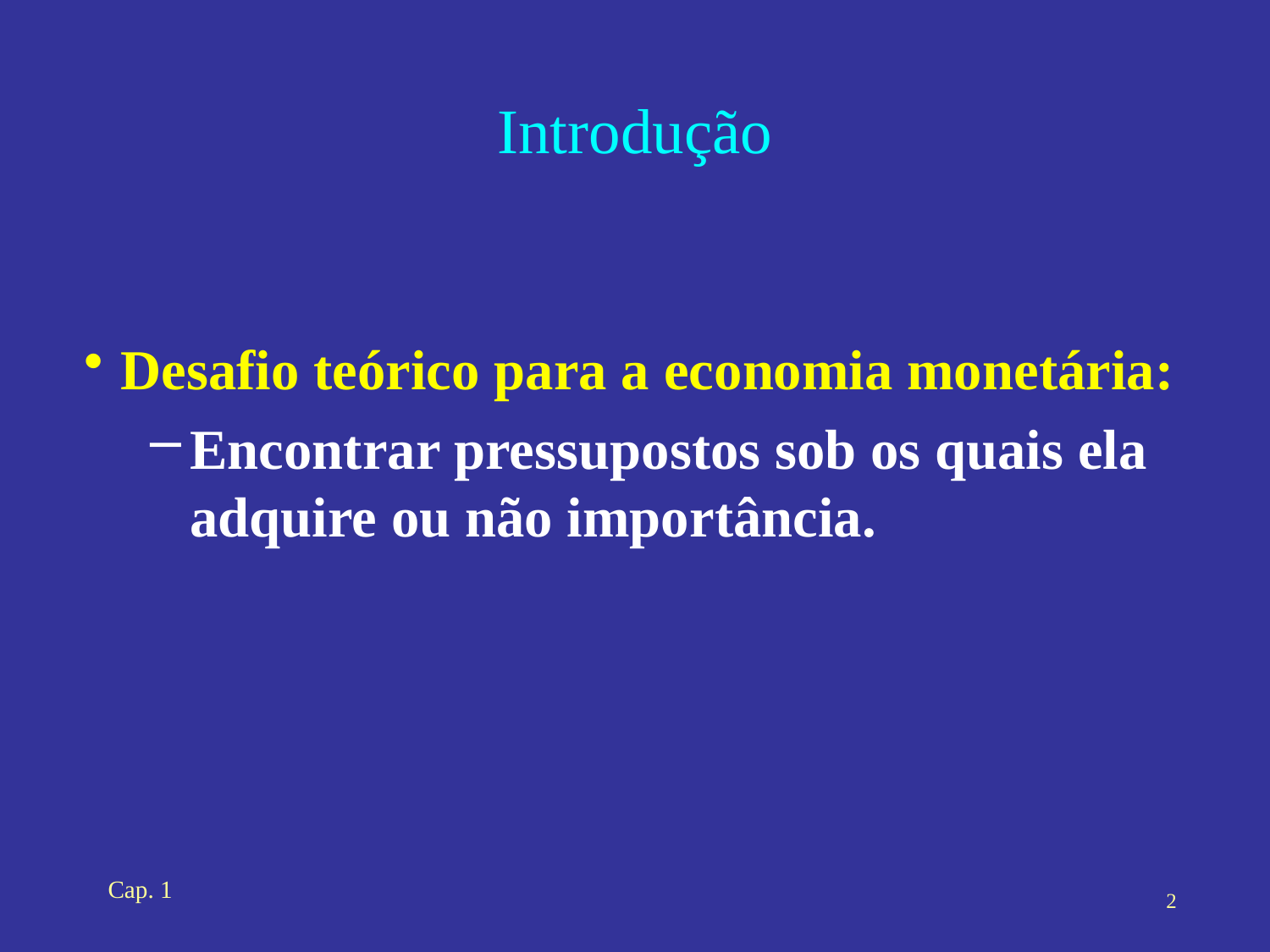

# Introdução
Desafio teórico para a economia monetária:
Encontrar pressupostos sob os quais ela adquire ou não importância.
Cap. 1